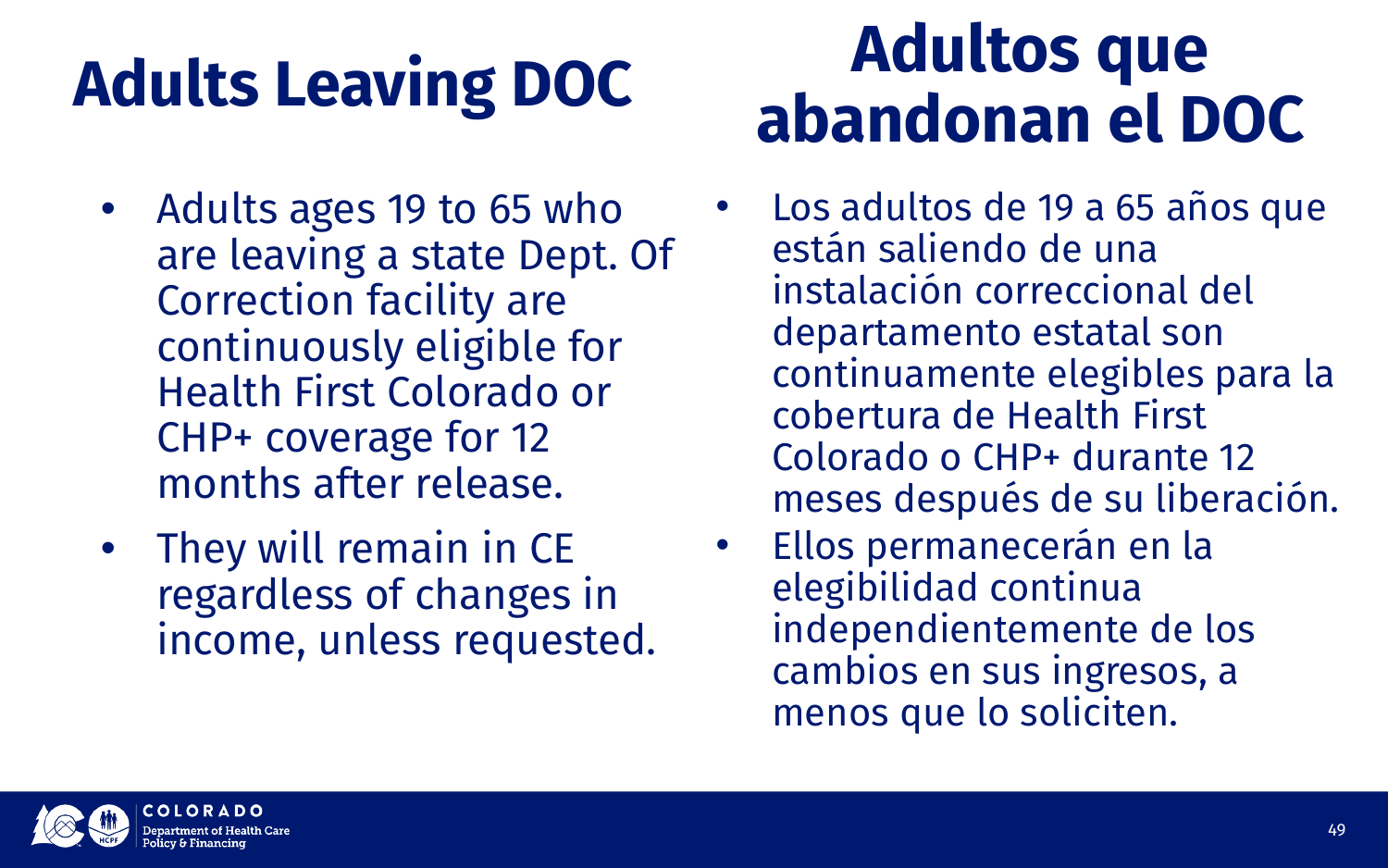

# Adultos que abandonan el DOC
Adults Leaving DOC
Adults ages 19 to 65 who are leaving a state Dept. Of Correction facility are continuously eligible for Health First Colorado or CHP+ coverage for 12 months after release.
They will remain in CE regardless of changes in income, unless requested.
Los adultos de 19 a 65 años que están saliendo de una instalación correccional del departamento estatal son continuamente elegibles para la cobertura de Health First Colorado o CHP+ durante 12 meses después de su liberación.
Ellos permanecerán en la elegibilidad continua independientemente de los cambios en sus ingresos, a menos que lo soliciten.
49